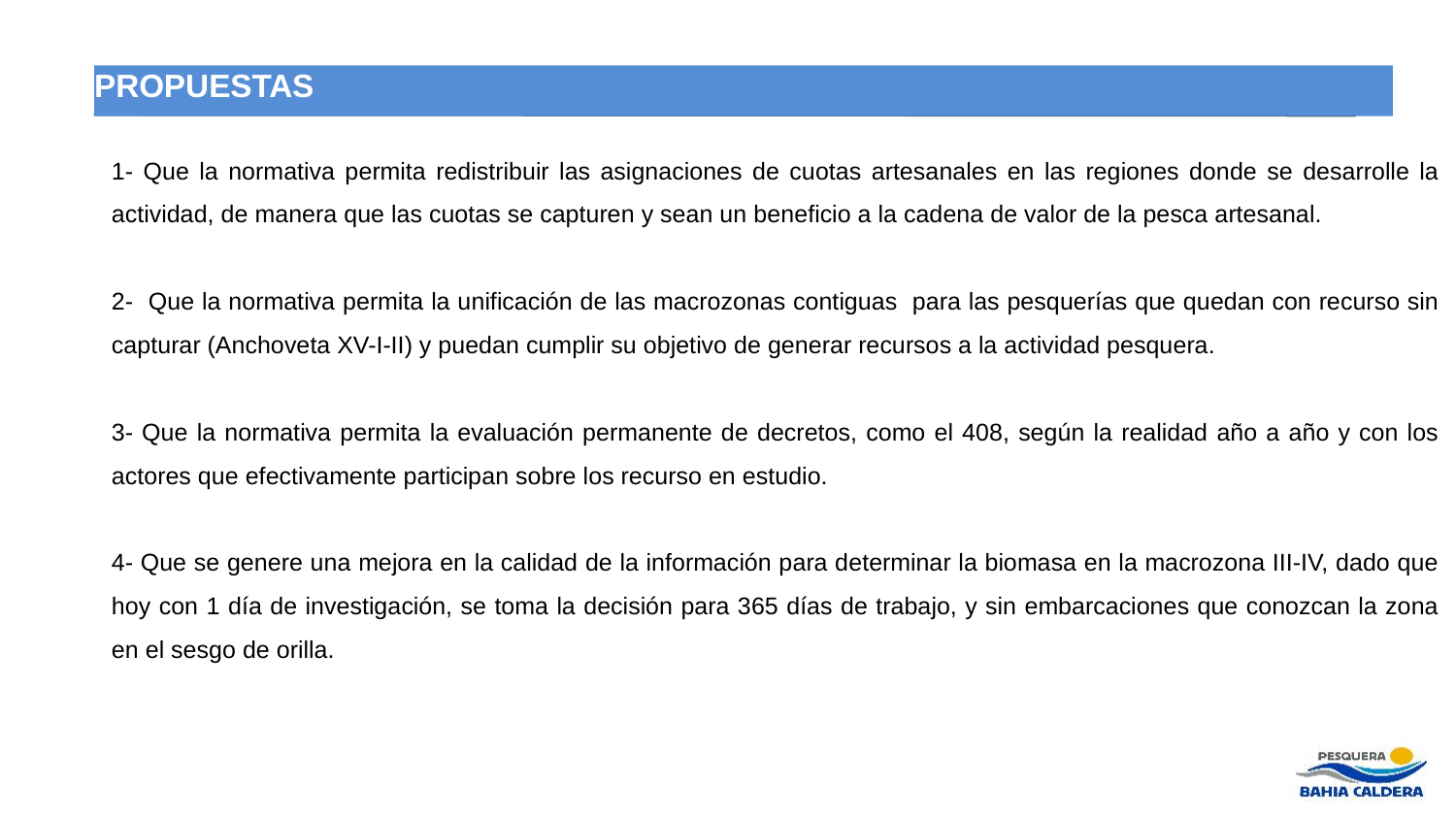

PROPUESTAS
#
1- Que la normativa permita redistribuir las asignaciones de cuotas artesanales en las regiones donde se desarrolle la actividad, de manera que las cuotas se capturen y sean un beneficio a la cadena de valor de la pesca artesanal.

2-  Que la normativa permita la unificación de las macrozonas contiguas  para las pesquerías que quedan con recurso sin capturar (Anchoveta XV-I-II) y puedan cumplir su objetivo de generar recursos a la actividad pesquera.

3- Que la normativa permita la evaluación permanente de decretos, como el 408, según la realidad año a año y con los actores que efectivamente participan sobre los recurso en estudio.

4- Que se genere una mejora en la calidad de la información para determinar la biomasa en la macrozona III-IV, dado que hoy con 1 día de investigación, se toma la decisión para 365 días de trabajo, y sin embarcaciones que conozcan la zona en el sesgo de orilla.